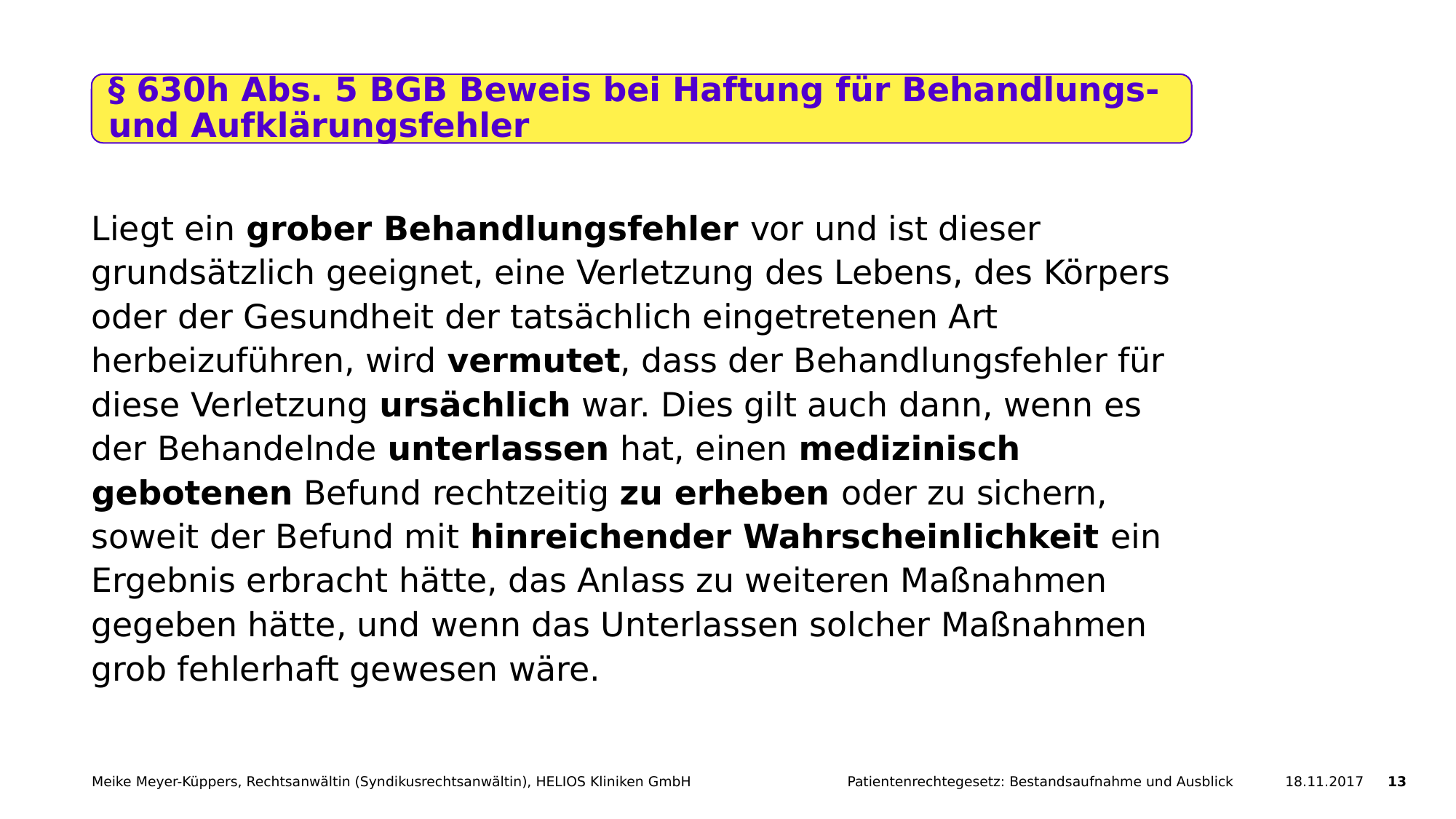

§ 630h Abs. 5 BGB Beweis bei Haftung für Behandlungs- und Aufklärungsfehler
Liegt ein grober Behandlungsfehler vor und ist dieser grundsätzlich geeignet, eine Verletzung des Lebens, des Körpers oder der Gesundheit der tatsächlich eingetretenen Art herbeizuführen, wird vermutet, dass der Behandlungsfehler für diese Verletzung ursächlich war. Dies gilt auch dann, wenn es der Behandelnde unterlassen hat, einen medizinisch gebotenen Befund rechtzeitig zu erheben oder zu sichern, soweit der Befund mit hinreichender Wahrscheinlichkeit ein Ergebnis erbracht hätte, das Anlass zu weiteren Maßnahmen gegeben hätte, und wenn das Unterlassen solcher Maßnahmen grob fehlerhaft gewesen wäre.
Patientenrechtegesetz: Bestandsaufnahme und Ausblick
18.11.2017
13